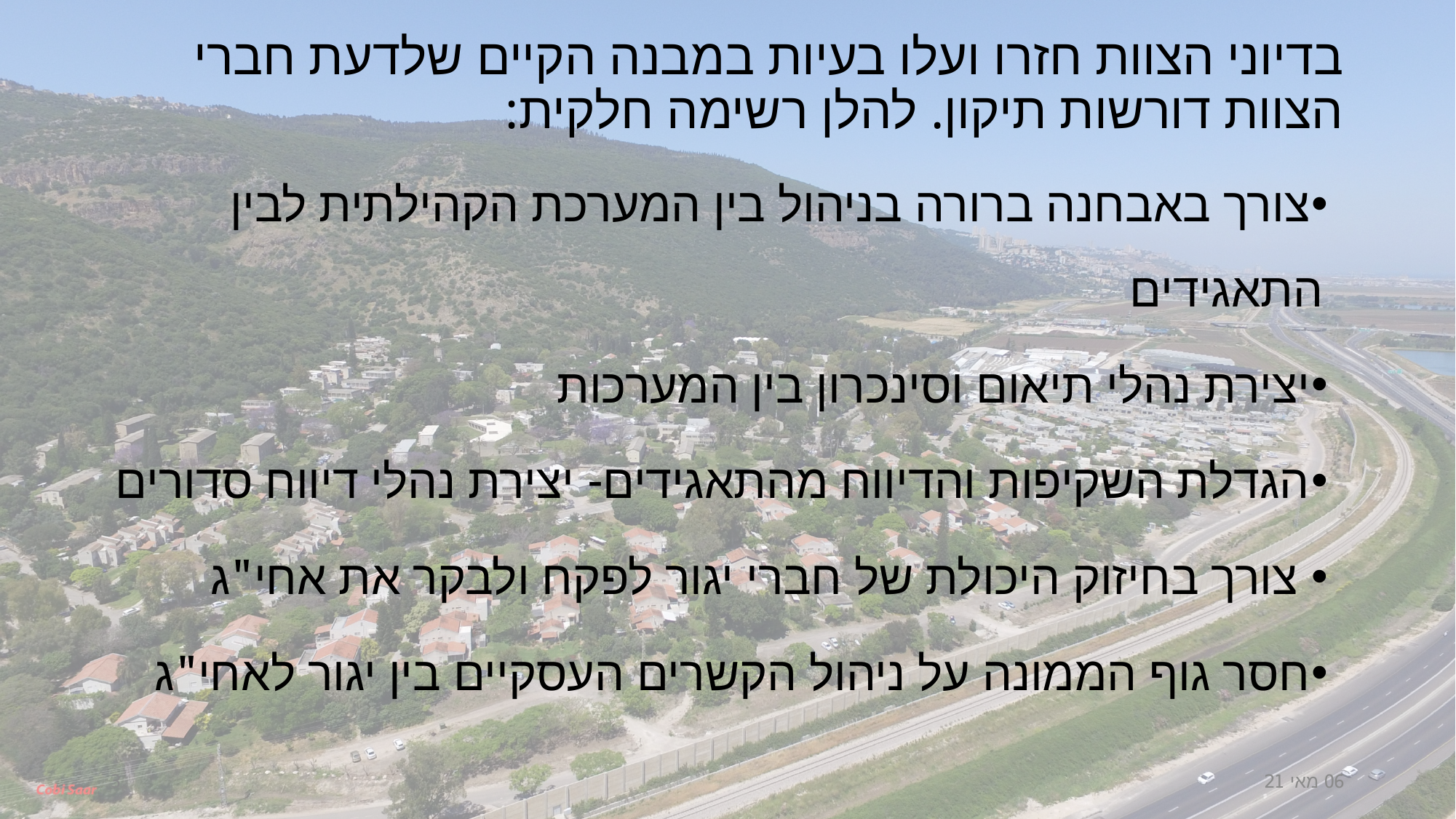

# בדיוני הצוות חזרו ועלו בעיות במבנה הקיים שלדעת חברי הצוות דורשות תיקון. להלן רשימה חלקית:
צורך באבחנה ברורה בניהול בין המערכת הקהילתית לבין התאגידים
יצירת נהלי תיאום וסינכרון בין המערכות
הגדלת השקיפות והדיווח מהתאגידים- יצירת נהלי דיווח סדורים
 צורך בחיזוק היכולת של חברי יגור לפקח ולבקר את אחי"ג
חסר גוף הממונה על ניהול הקשרים העסקיים בין יגור לאחי"ג
3

06 מאי 21